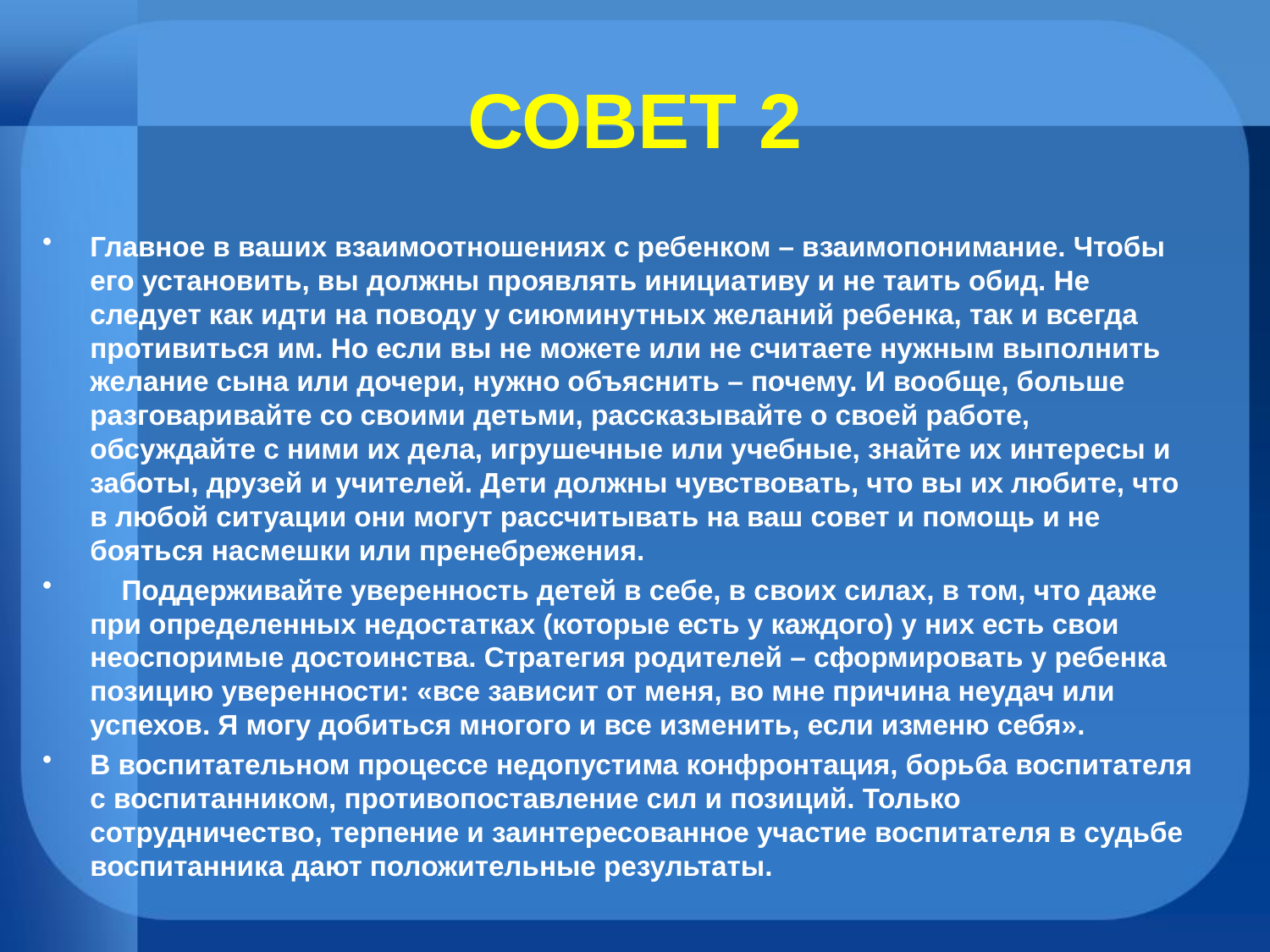

# СОВЕТ 2
Главное в ваших взаимоотношениях с ребенком – взаимопонимание. Чтобы его установить, вы должны проявлять инициативу и не таить обид. Не следует как идти на поводу у сиюминутных желаний ребенка, так и всегда противиться им. Но если вы не можете или не считаете нужным выполнить желание сына или дочери, нужно объяснить – почему. И вообще, больше разговаривайте со своими детьми, рассказывайте о своей работе, обсуждайте с ними их дела, игрушечные или учебные, знайте их интересы и заботы, друзей и учителей. Дети должны чувствовать, что вы их любите, что в любой ситуации они могут рассчитывать на ваш совет и помощь и не бояться насмешки или пренебрежения.
    Поддерживайте уверенность детей в себе, в своих силах, в том, что даже при определенных недостатках (которые есть у каждого) у них есть свои неоспоримые достоинства. Стратегия родителей – сформировать у ребенка позицию уверенности: «все зависит от меня, во мне причина неудач или успехов. Я могу добиться многого и все изменить, если изменю себя».
В воспитательном процессе недопустима конфронтация, борьба воспитателя с воспитанником, противопоставление сил и позиций. Только сотрудничество, терпение и заинтересованное участие воспитателя в судьбе воспитанника дают положительные результаты.